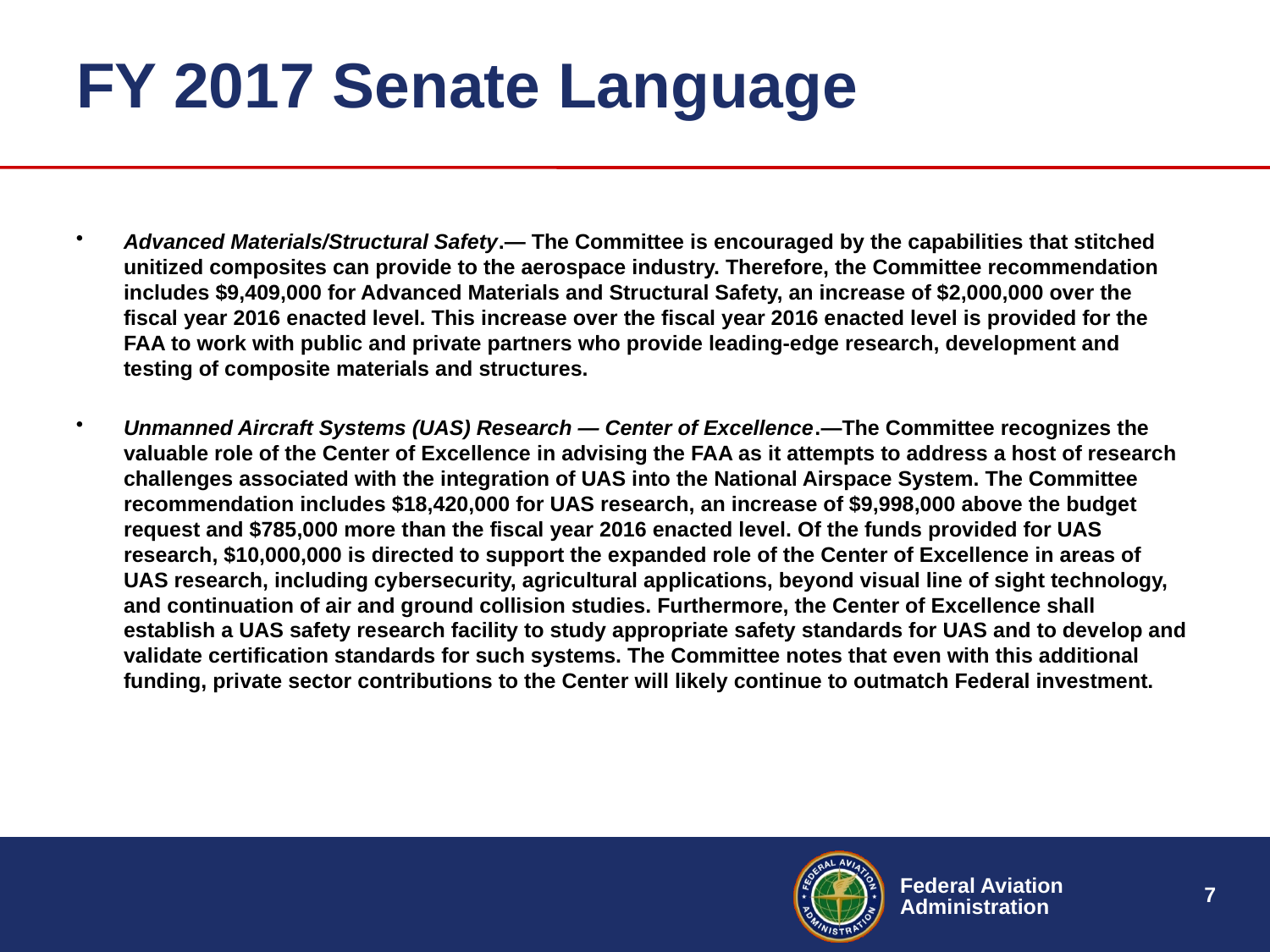

# FY 2017 Senate Language
Advanced Materials/Structural Safety.— The Committee is encouraged by the capabilities that stitched unitized composites can provide to the aerospace industry. Therefore, the Committee recommendation includes $9,409,000 for Advanced Materials and Structural Safety, an increase of $2,000,000 over the fiscal year 2016 enacted level. This increase over the fiscal year 2016 enacted level is provided for the FAA to work with public and private partners who provide leading-edge research, development and testing of composite materials and structures.

Unmanned Aircraft Systems (UAS) Research — Center of Excellence.—The Committee recognizes the valuable role of the Center of Excellence in advising the FAA as it attempts to address a host of research challenges associated with the integration of UAS into the National Airspace System. The Committee recommendation includes $18,420,000 for UAS research, an increase of $9,998,000 above the budget request and $785,000 more than the fiscal year 2016 enacted level. Of the funds provided for UAS research, $10,000,000 is directed to support the expanded role of the Center of Excellence in areas of UAS research, including cybersecurity, agricultural applications, beyond visual line of sight technology, and continuation of air and ground collision studies. Furthermore, the Center of Excellence shall establish a UAS safety research facility to study appropriate safety standards for UAS and to develop and validate certification standards for such systems. The Committee notes that even with this additional funding, private sector contributions to the Center will likely continue to outmatch Federal investment.